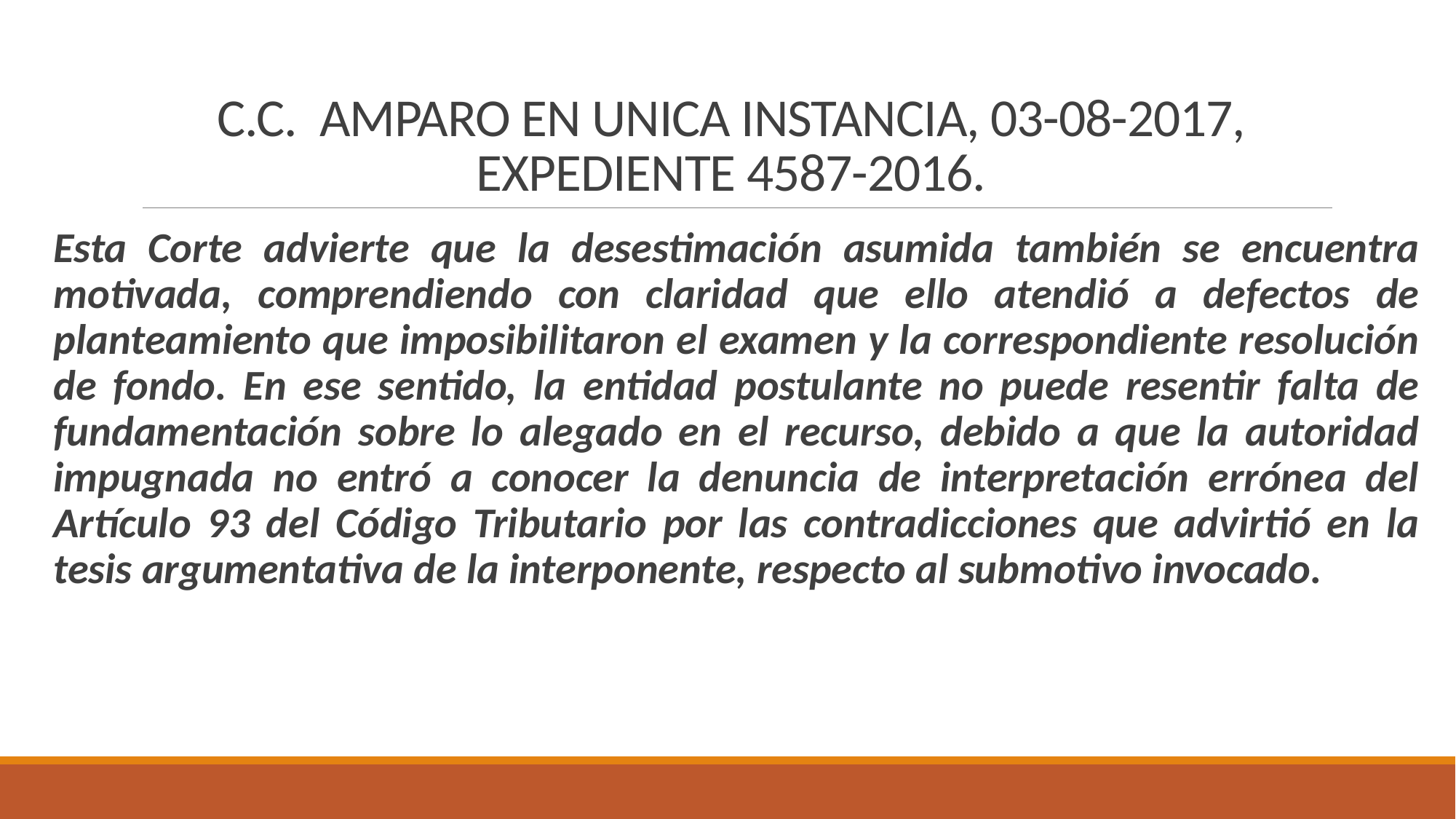

# C.C.  AMPARO EN UNICA INSTANCIA, 03-08-2017, EXPEDIENTE 4587-2016.
Esta Corte advierte que la desestimación asumida también se encuentra motivada, comprendiendo con claridad que ello atendió a defectos de planteamiento que imposibilitaron el examen y la correspondiente resolución de fondo. En ese sentido, la entidad postulante no puede resentir falta de fundamentación sobre lo alegado en el recurso, debido a que la autoridad impugnada no entró a conocer la denuncia de interpretación errónea del Artículo 93 del Código Tributario por las contradicciones que advirtió en la tesis argumentativa de la interponente, respecto al submotivo invocado.